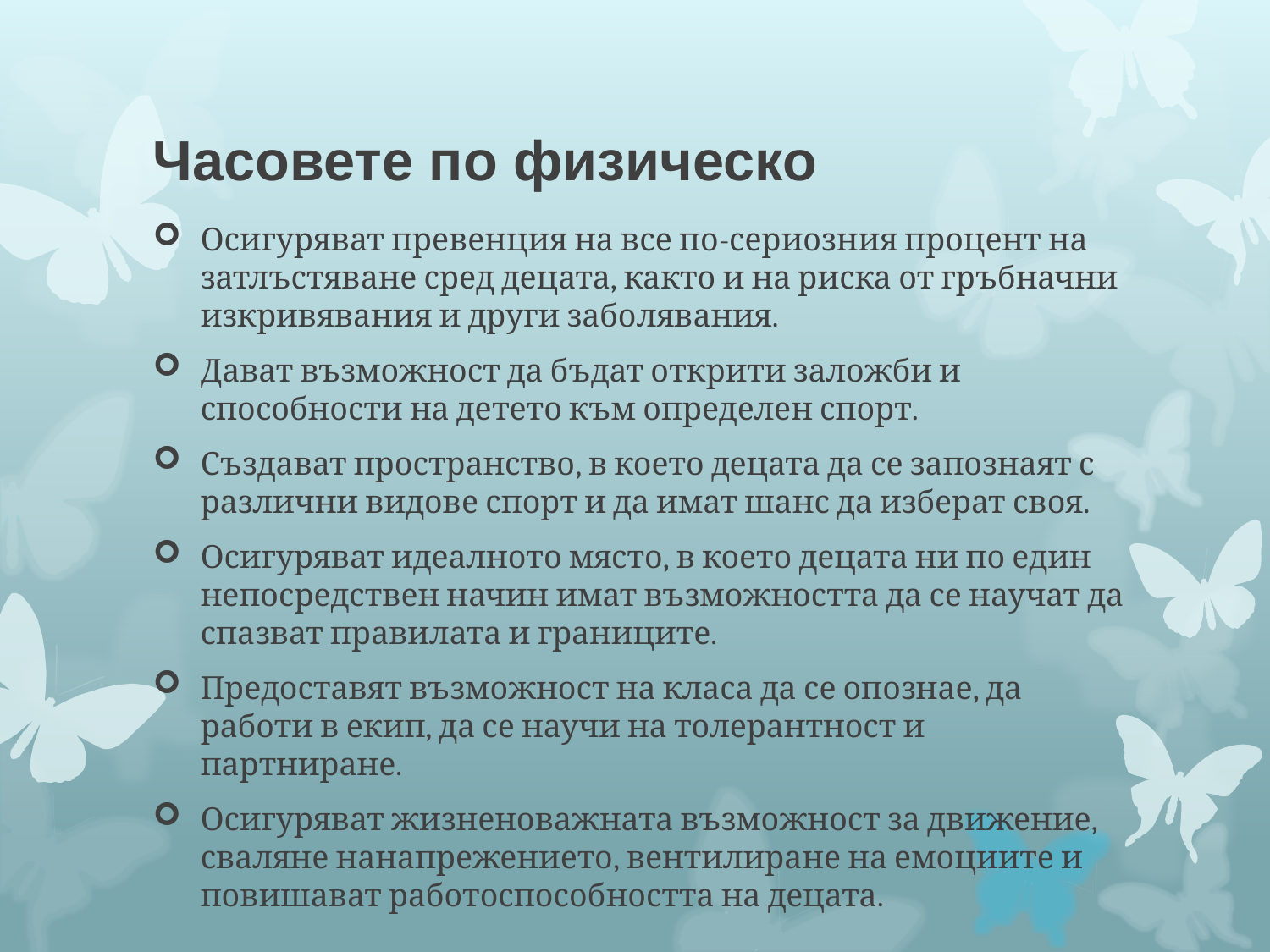

# Часовете по физическо
Осигуряват превенция на все по-сериозния процент на затлъстяване сред децата, както и на риска от гръбначни изкривявания и други заболявания.
Дават възможност да бъдат открити заложби и способности на детето към определен спорт.
Създават пространство, в което децата да се запознаят с различни видове спорт и да имат шанс да изберат своя.
Осигуряват идеалното място, в което децата ни по един непосредствен начин имат възможността да се научат да спазват правилата и границите.
Предоставят възможност на класа да се опознае, да работи в екип, да се научи на толерантност и партниране.
Осигуряват жизненоважната възможност за движение, сваляне нанапрежението, вентилиране на емоциите и повишават работоспособността на децата.